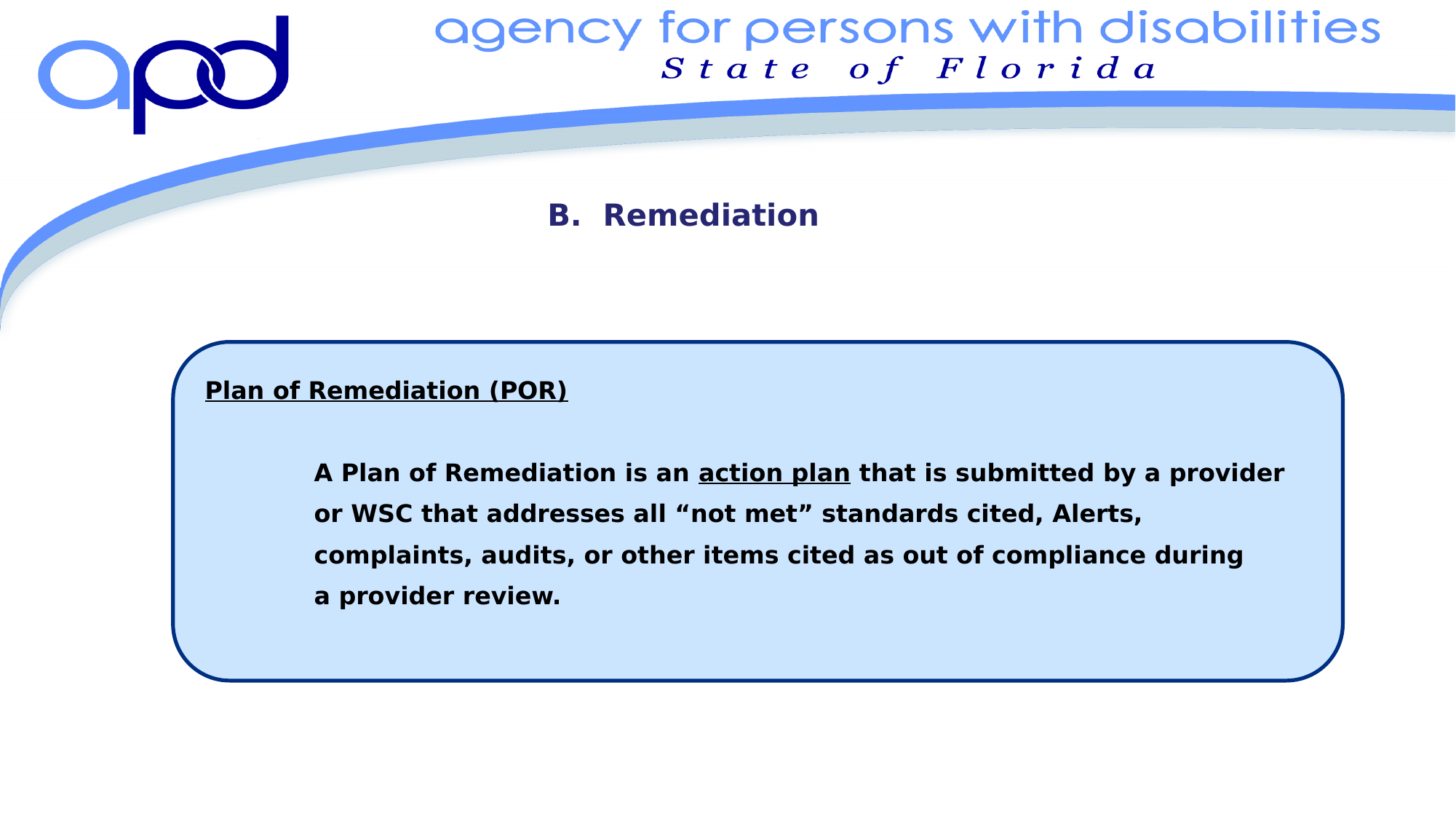

# B.  Remediation

	Plan of Remediation (POR)

		A Plan of Remediation is an action plan that is submitted by a provider
		or WSC that addresses all “not met” standards cited, Alerts,
		complaints, audits, or other items cited as out of compliance during
		a provider review.